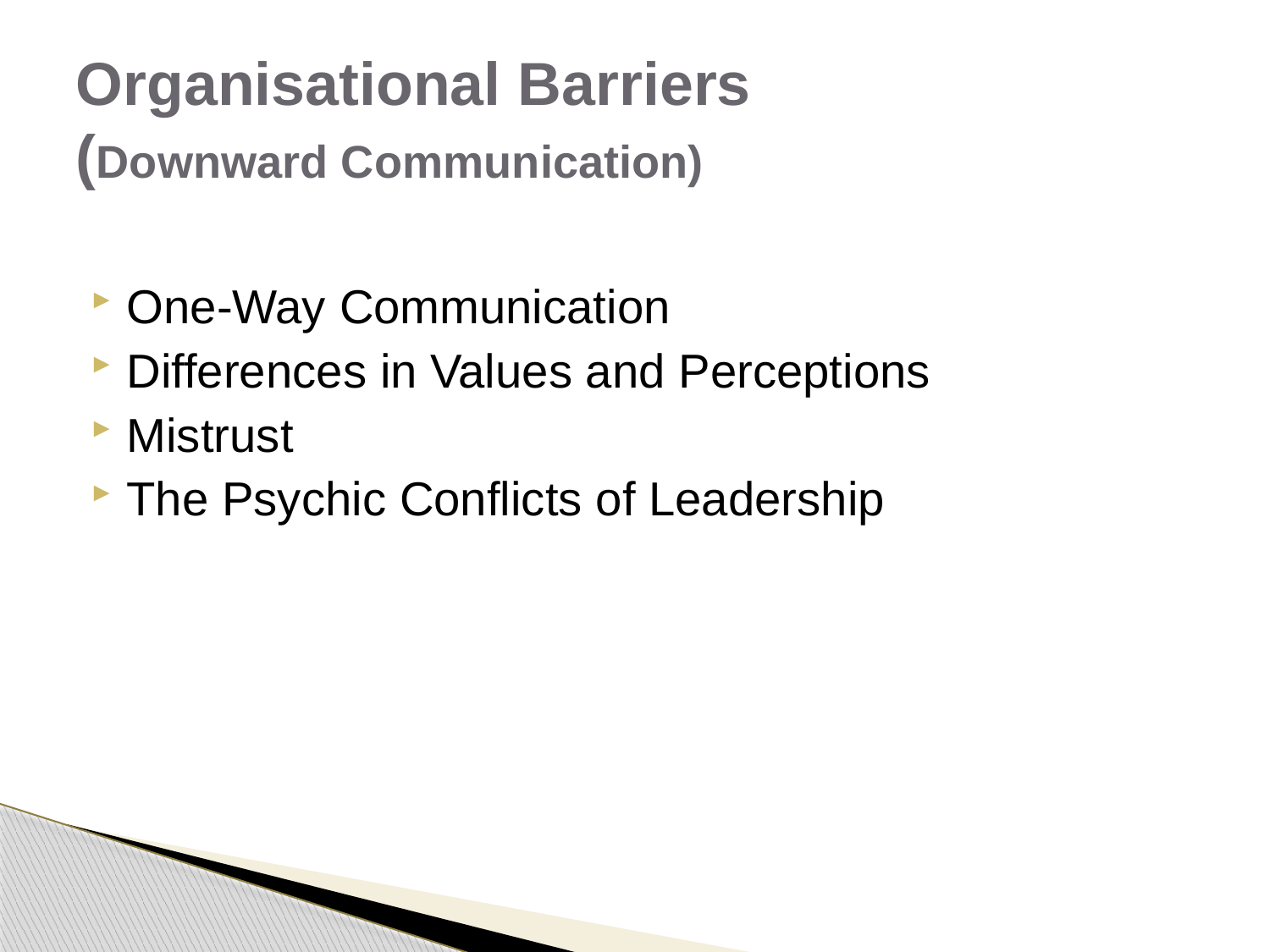

# Organisational Barriers (Downward Communication)

One-Way Communication
Differences in Values and Perceptions
Mistrust
The Psychic Conflicts of Leadership